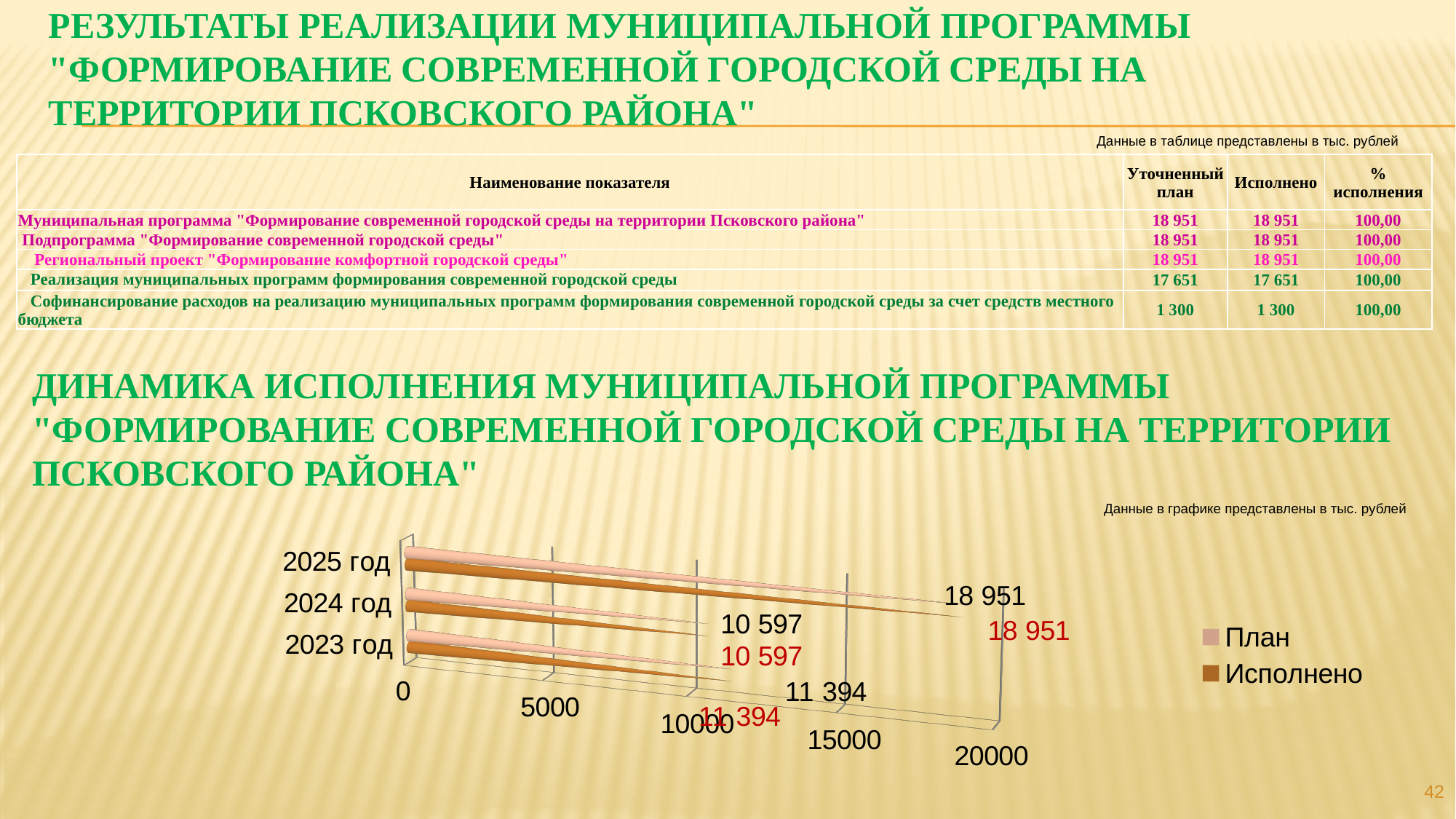

# Результаты реализации муниципальной программы "Формирование современной городской среды на территории Псковского района"
Данные в таблице представлены в тыс. рублей
| Наименование показателя | Уточненный план | Исполнено | % исполнения |
| --- | --- | --- | --- |
| Муниципальная программа "Формирование современной городской среды на территории Псковского района" | 18 951 | 18 951 | 100,00 |
| Подпрограмма "Формирование современной городской среды" | 18 951 | 18 951 | 100,00 |
| Региональный проект "Формирование комфортной городской среды" | 18 951 | 18 951 | 100,00 |
| Реализация муниципальных программ формирования современной городской среды | 17 651 | 17 651 | 100,00 |
| Софинансирование расходов на реализацию муниципальных программ формирования современной городской среды за счет средств местного бюджета | 1 300 | 1 300 | 100,00 |
ДИНАМИКА ИСПОЛНЕНИЯ МУНИЦИПАЛЬНОЙ ПРОГРАММЫ "ФОРМИРОВАНИЕ СОВРЕМЕННОЙ ГОРОДСКОЙ СРЕДЫ НА ТЕРРИТОРИИ ПСКОВСКОГО РАЙОНА"
Данные в графике представлены в тыс. рублей

[unsupported chart]

42